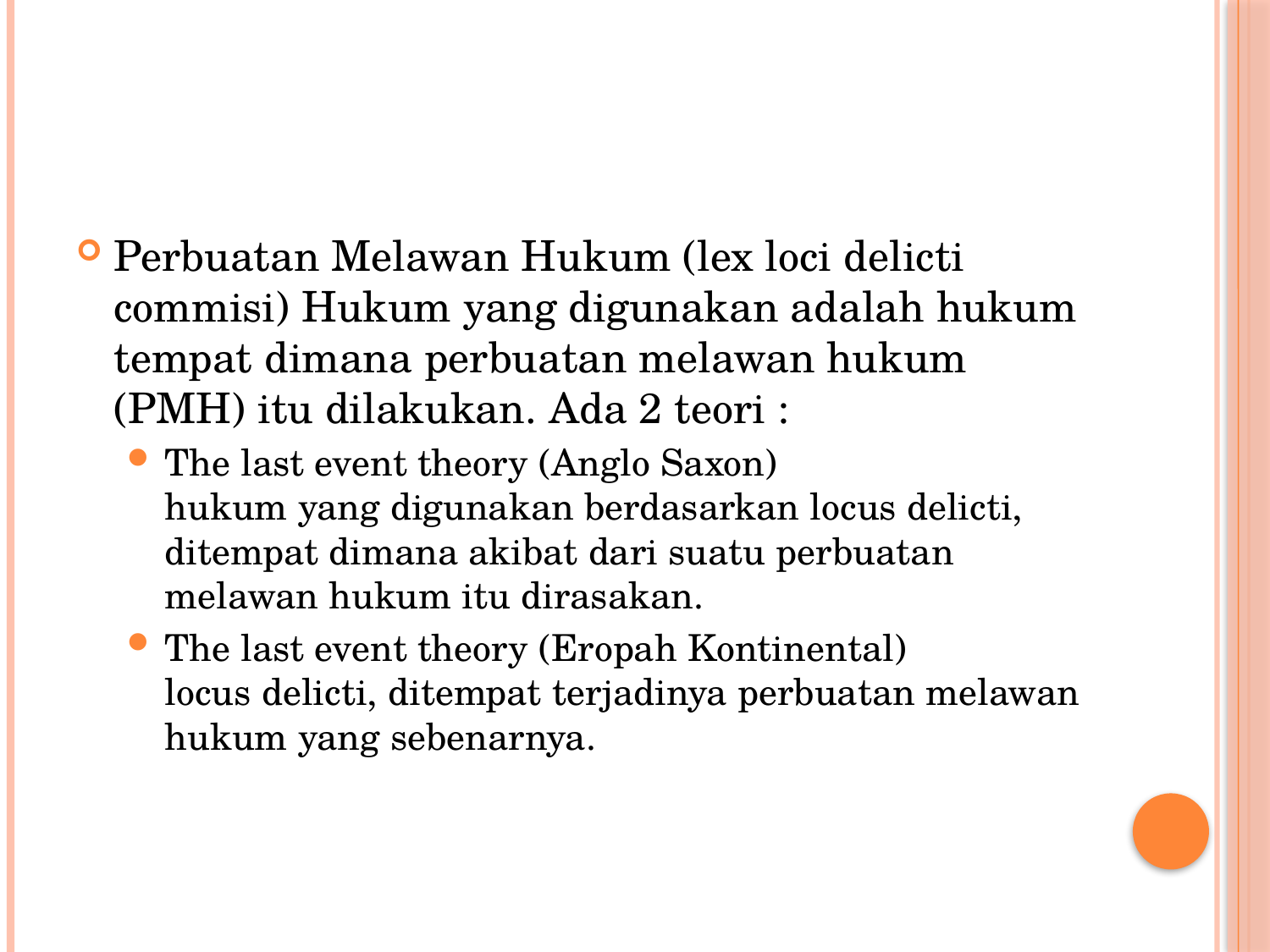

#
Perbuatan Melawan Hukum (lex loci delicti commisi) Hukum yang digunakan adalah hukum tempat dimana perbuatan melawan hukum (PMH) itu dilakukan. Ada 2 teori :
The last event theory (Anglo Saxon)
hukum yang digunakan berdasarkan locus delicti, ditempat dimana akibat dari suatu perbuatan melawan hukum itu dirasakan.
The last event theory (Eropah Kontinental)
locus delicti, ditempat terjadinya perbuatan melawan hukum yang sebenarnya.